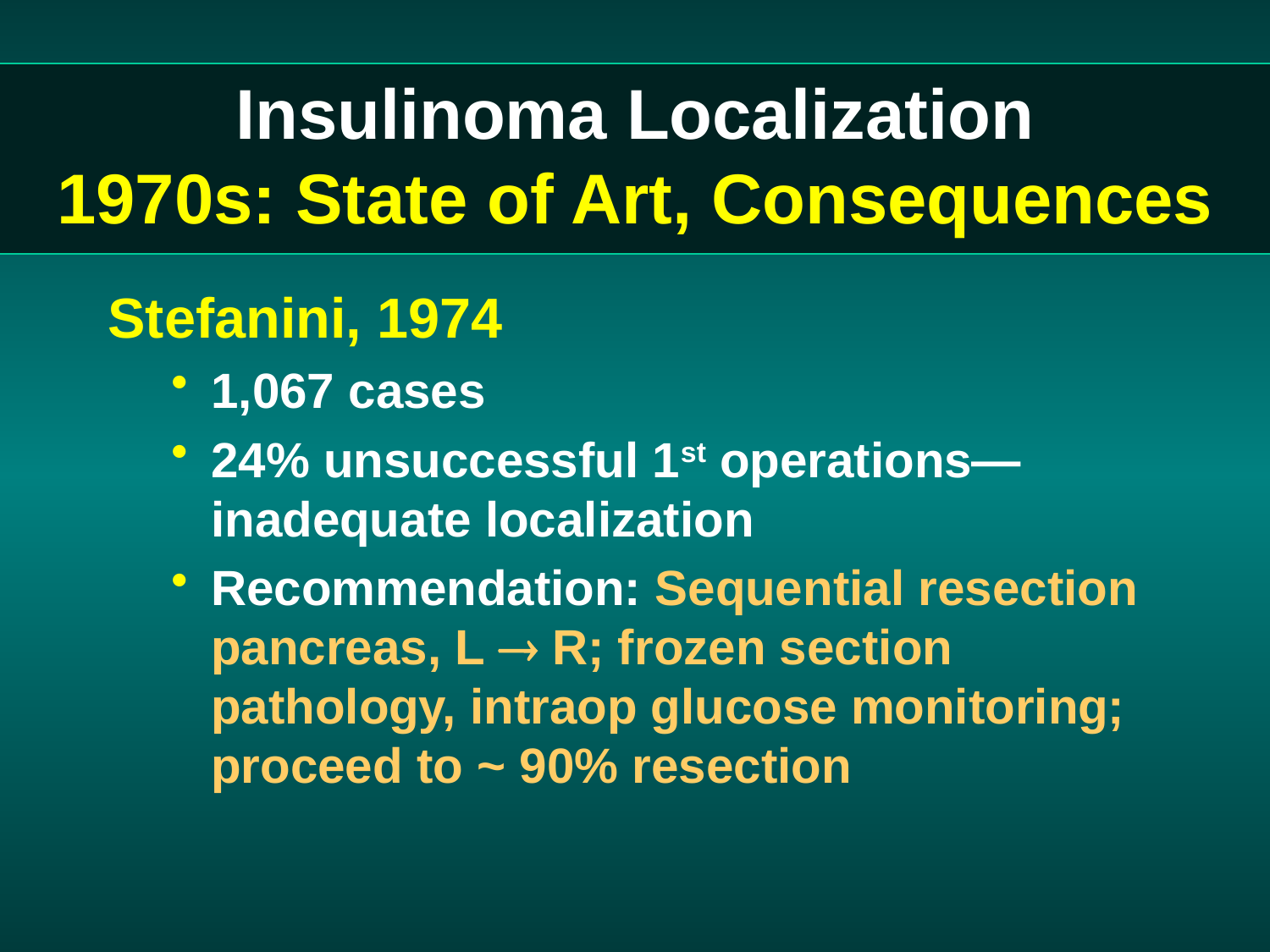

# Insulinoma Localization 1970s: State of Art, Consequences
Stefanini, 1974
1,067 cases
24% unsuccessful 1st operations—inadequate localization
Recommendation: Sequential resection pancreas, L → R; frozen section pathology, intraop glucose monitoring; proceed to ~ 90% resection